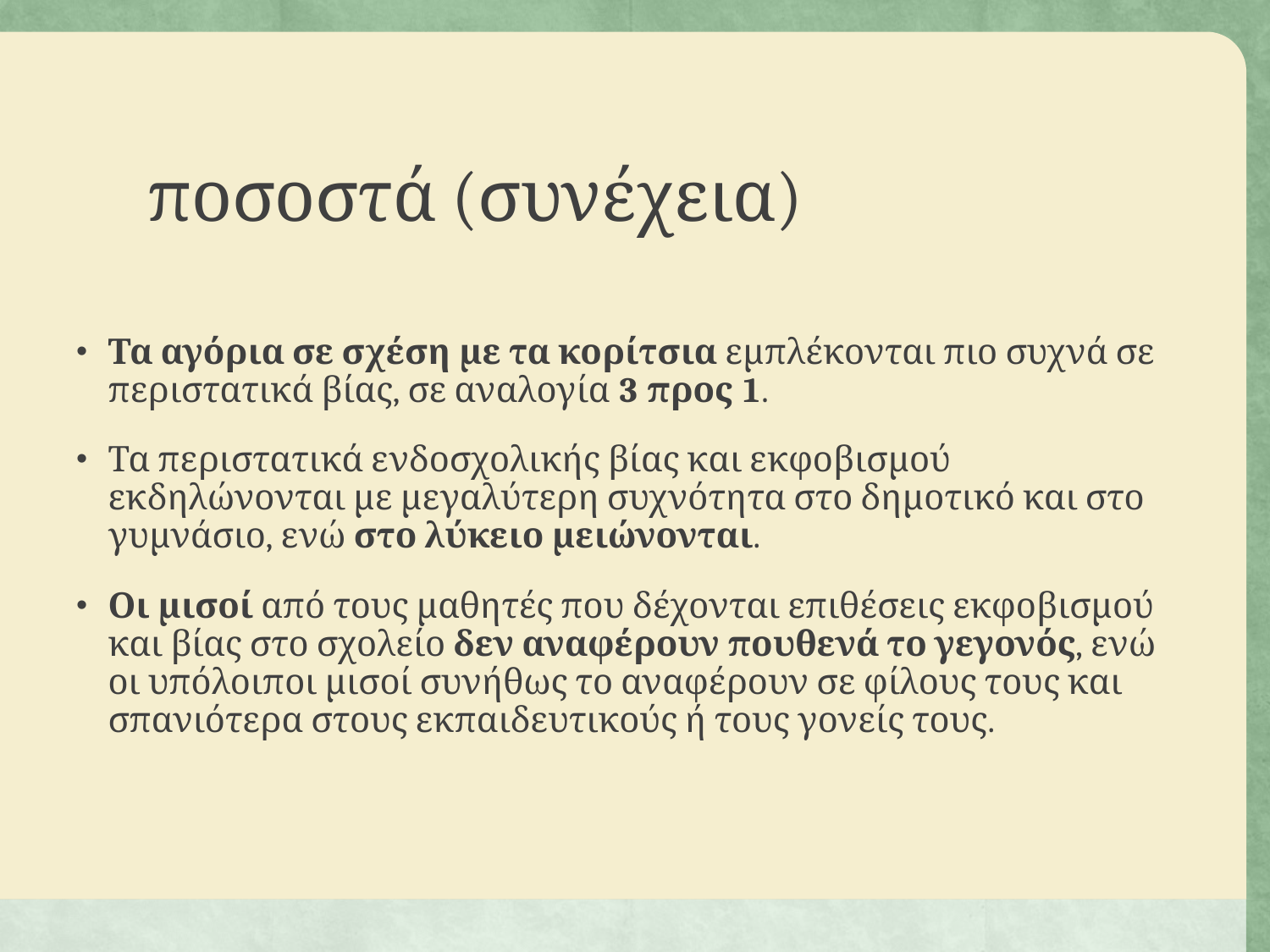

# ποσοστά (συνέχεια)
Τα αγόρια σε σχέση με τα κορίτσια εμπλέκονται πιο συχνά σε περιστατικά βίας, σε αναλογία 3 προς 1.
Τα περιστατικά ενδοσχολικής βίας και εκφοβισμού εκδηλώνονται με μεγαλύτερη συχνότητα στο δημοτικό και στο γυμνάσιο, ενώ στο λύκειο μειώνονται.
Οι μισοί από τους μαθητές που δέχονται επιθέσεις εκφοβισμού και βίας στο σχολείο δεν αναφέρουν πουθενά το γεγονός, ενώ οι υπόλοιποι μισοί συνήθως το αναφέρουν σε φίλους τους και σπανιότερα στους εκπαιδευτικούς ή τους γονείς τους.